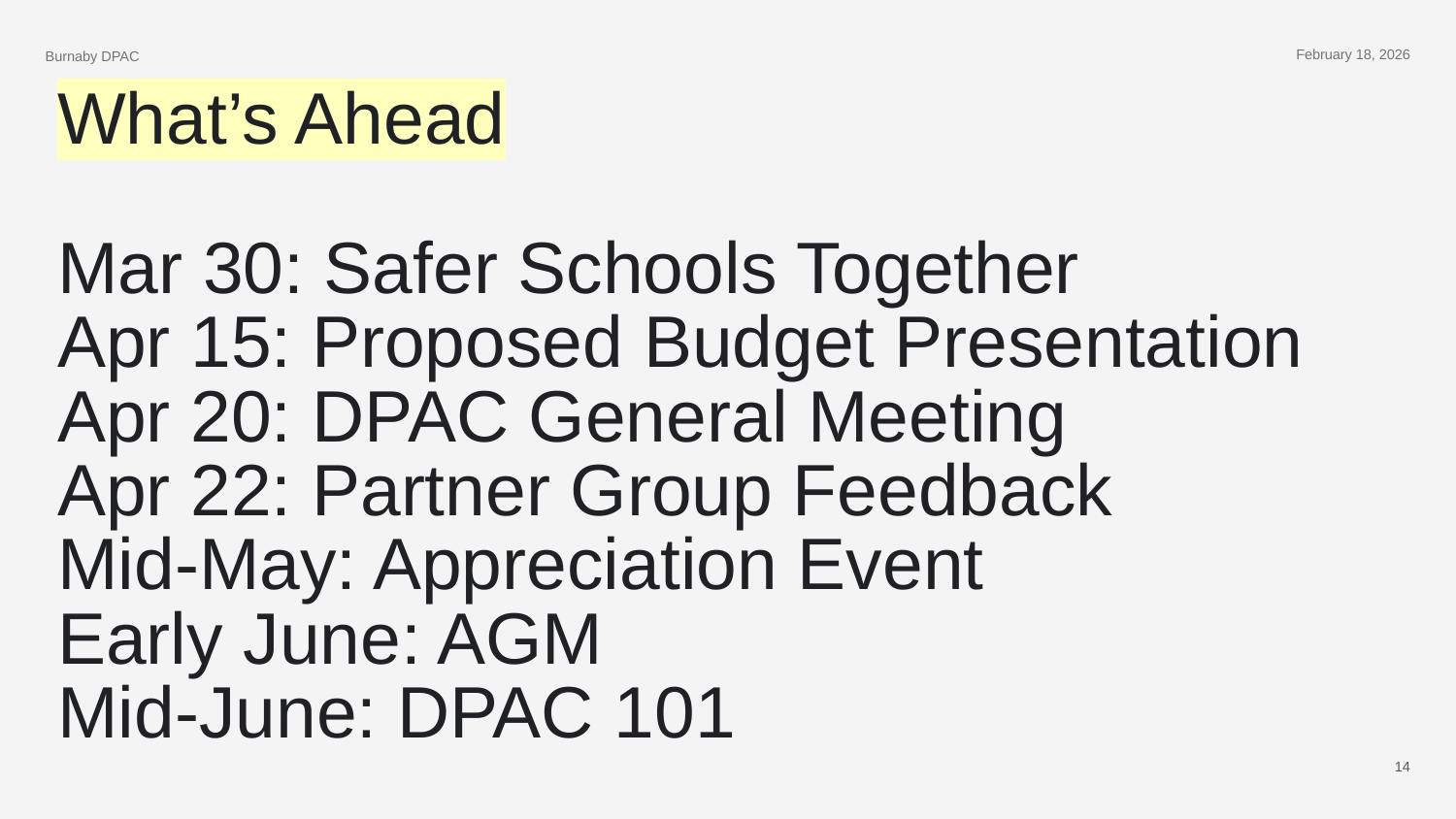

Burnaby DPAC
February 18, 2026

What’s Ahead

Mar 30: Safer Schools Together
Apr 15: Proposed Budget Presentation
Apr 20: DPAC General Meeting
Apr 22: Partner Group Feedback
Mid-May: Appreciation Event
Early June: AGM
Mid-June: DPAC 101

14